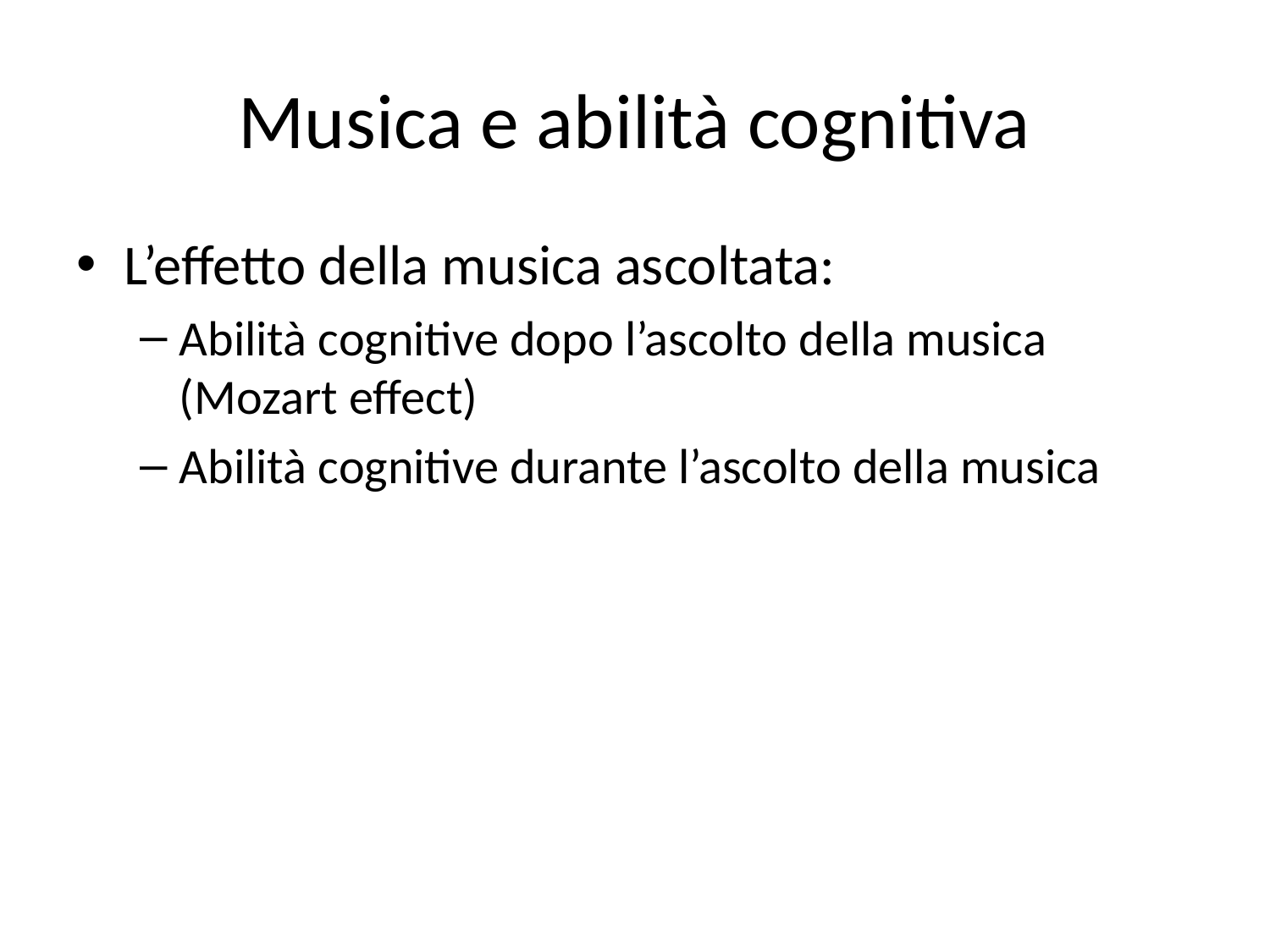

# Musica e abilità cognitiva
L’effetto della musica ascoltata:
Abilità cognitive dopo l’ascolto della musica (Mozart effect)
Abilità cognitive durante l’ascolto della musica